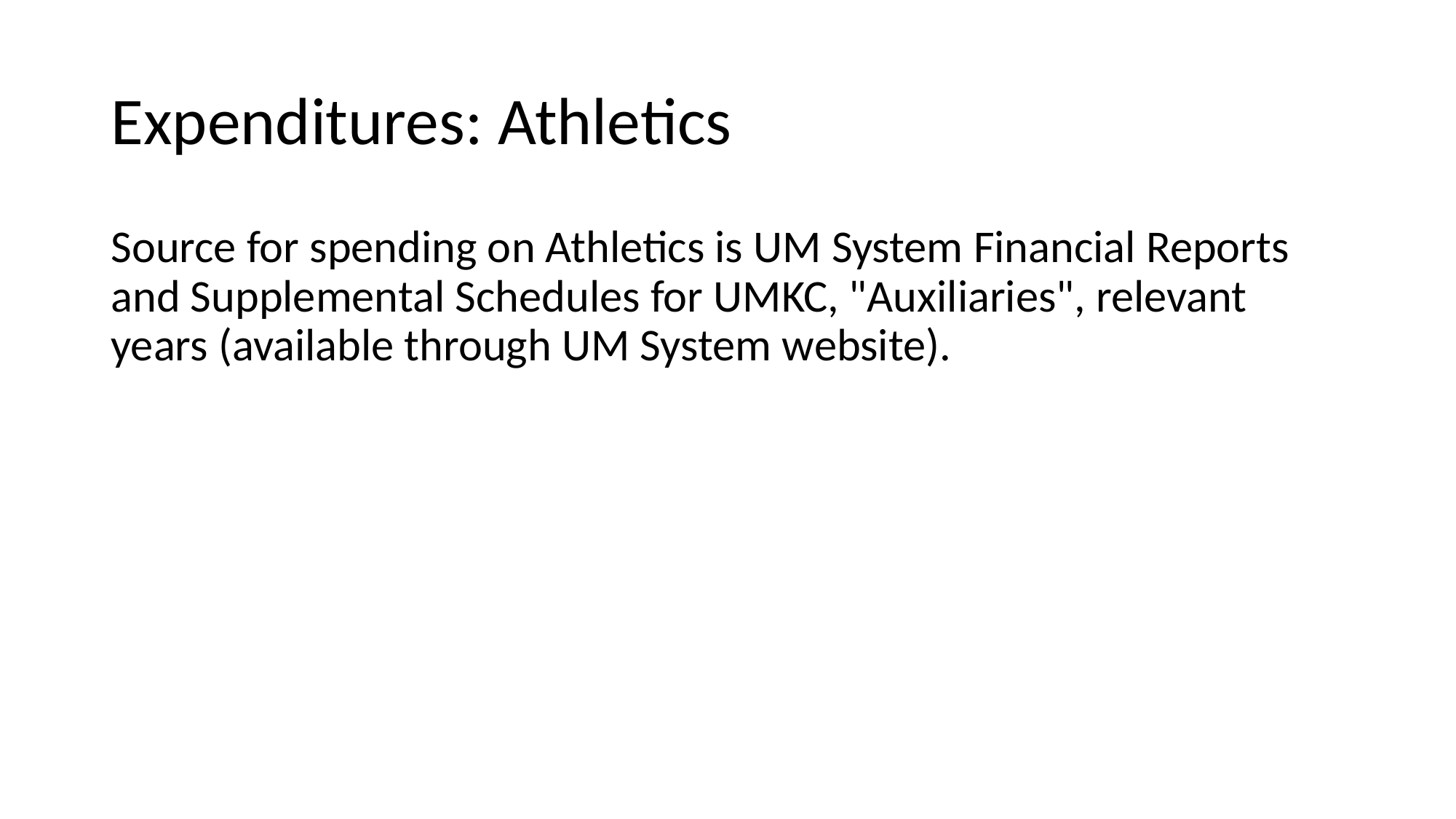

# Expenditures: Athletics
Source for spending on Athletics is UM System Financial Reports and Supplemental Schedules for UMKC, "Auxiliaries", relevant years (available through UM System website).